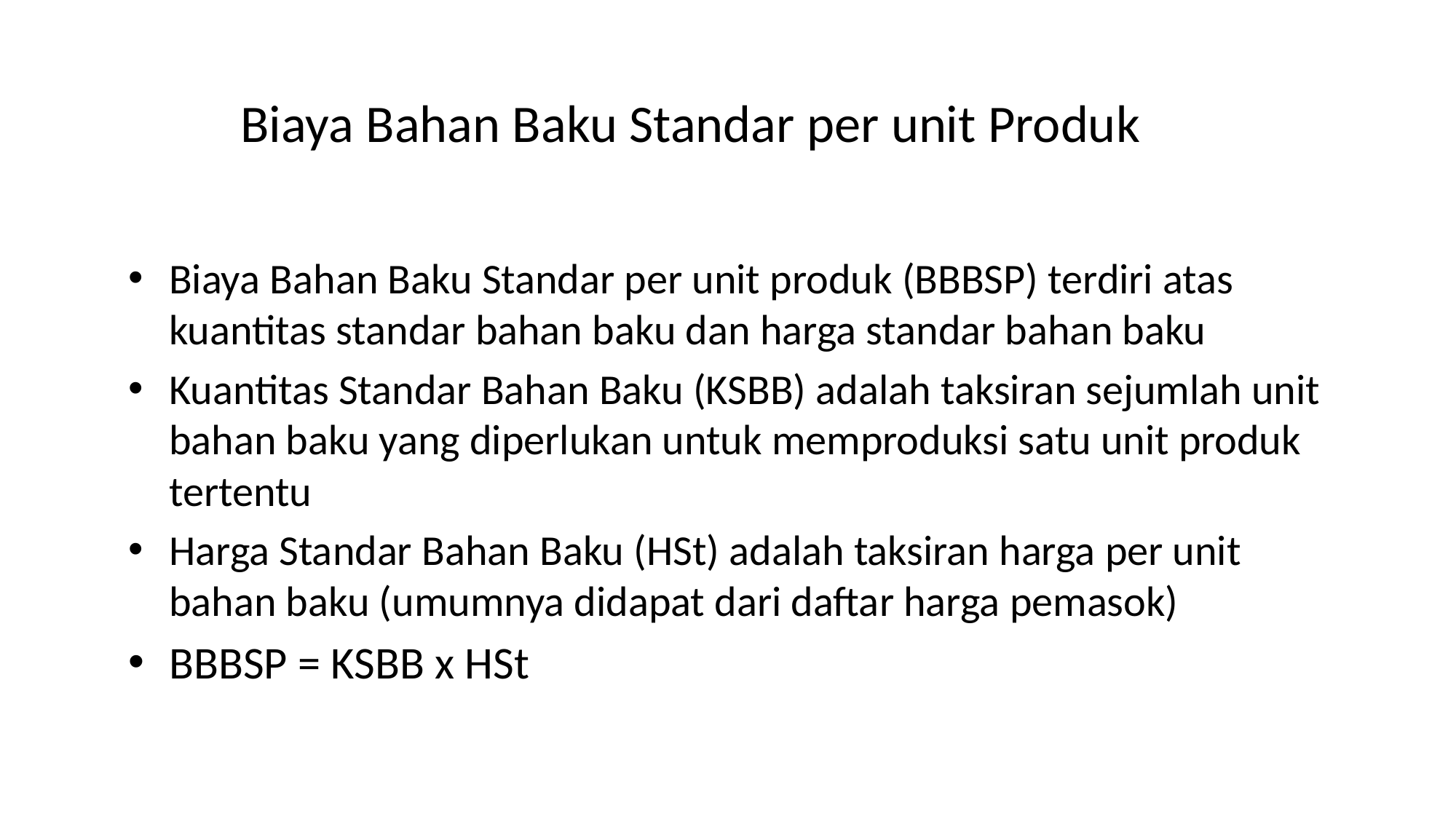

# Biaya Bahan Baku Standar per unit Produk
Biaya Bahan Baku Standar per unit produk (BBBSP) terdiri atas kuantitas standar bahan baku dan harga standar bahan baku
Kuantitas Standar Bahan Baku (KSBB) adalah taksiran sejumlah unit bahan baku yang diperlukan untuk memproduksi satu unit produk tertentu
Harga Standar Bahan Baku (HSt) adalah taksiran harga per unit bahan baku (umumnya didapat dari daftar harga pemasok)
BBBSP = KSBB x HSt